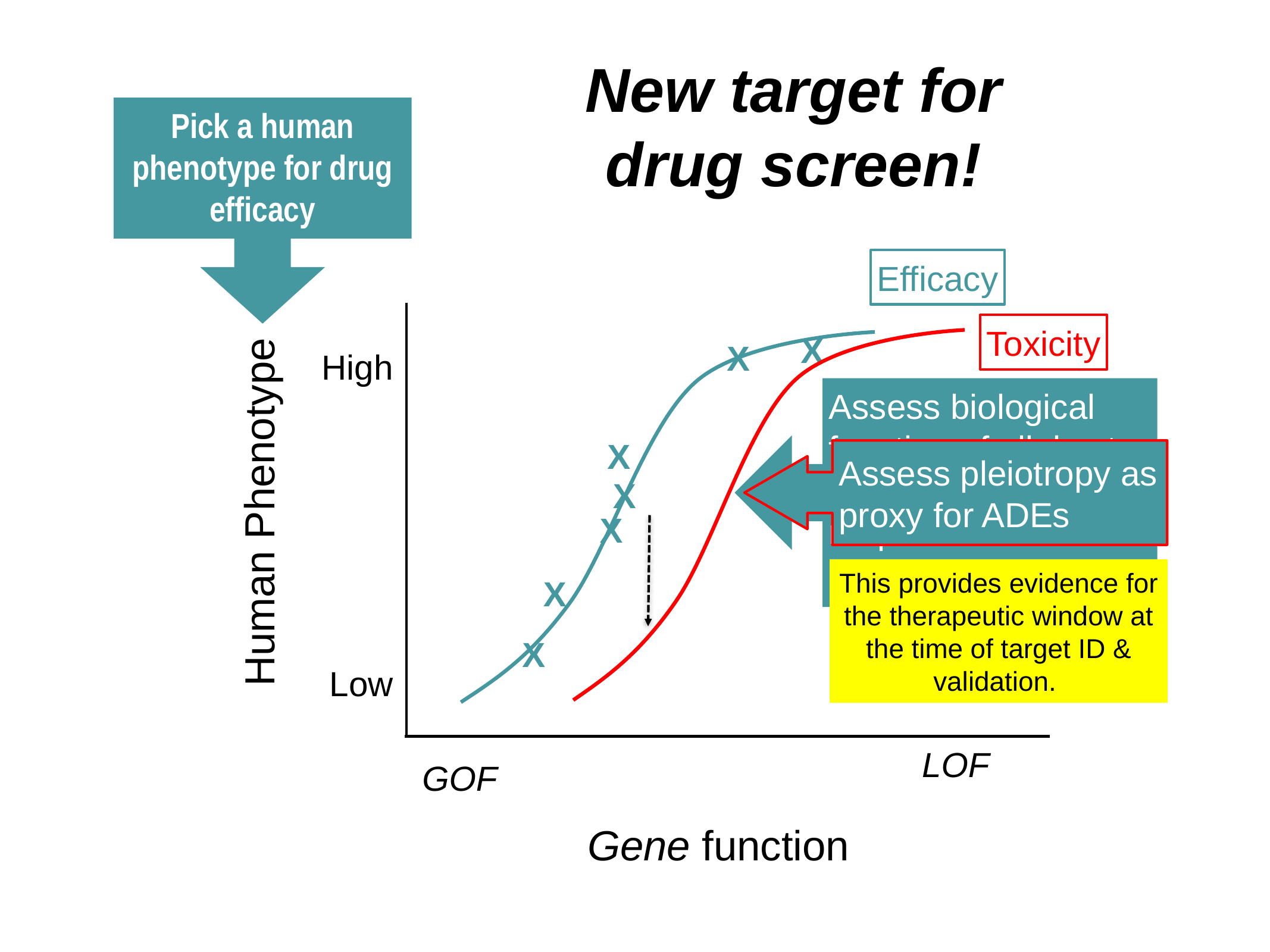

New target for
drug screen!

Pick a human phenotype for drug efficacy
Efficacy

High
Human Phenotype
Low

LOF
GOF

Toxicity
X

X

Assess biological function of alleles to estimate “efficacy” response curve
X

Assess pleiotropy as proxy for ADEs
X
X
This provides evidence for the therapeutic window at the time of target ID & validation.
X
X
Gene function